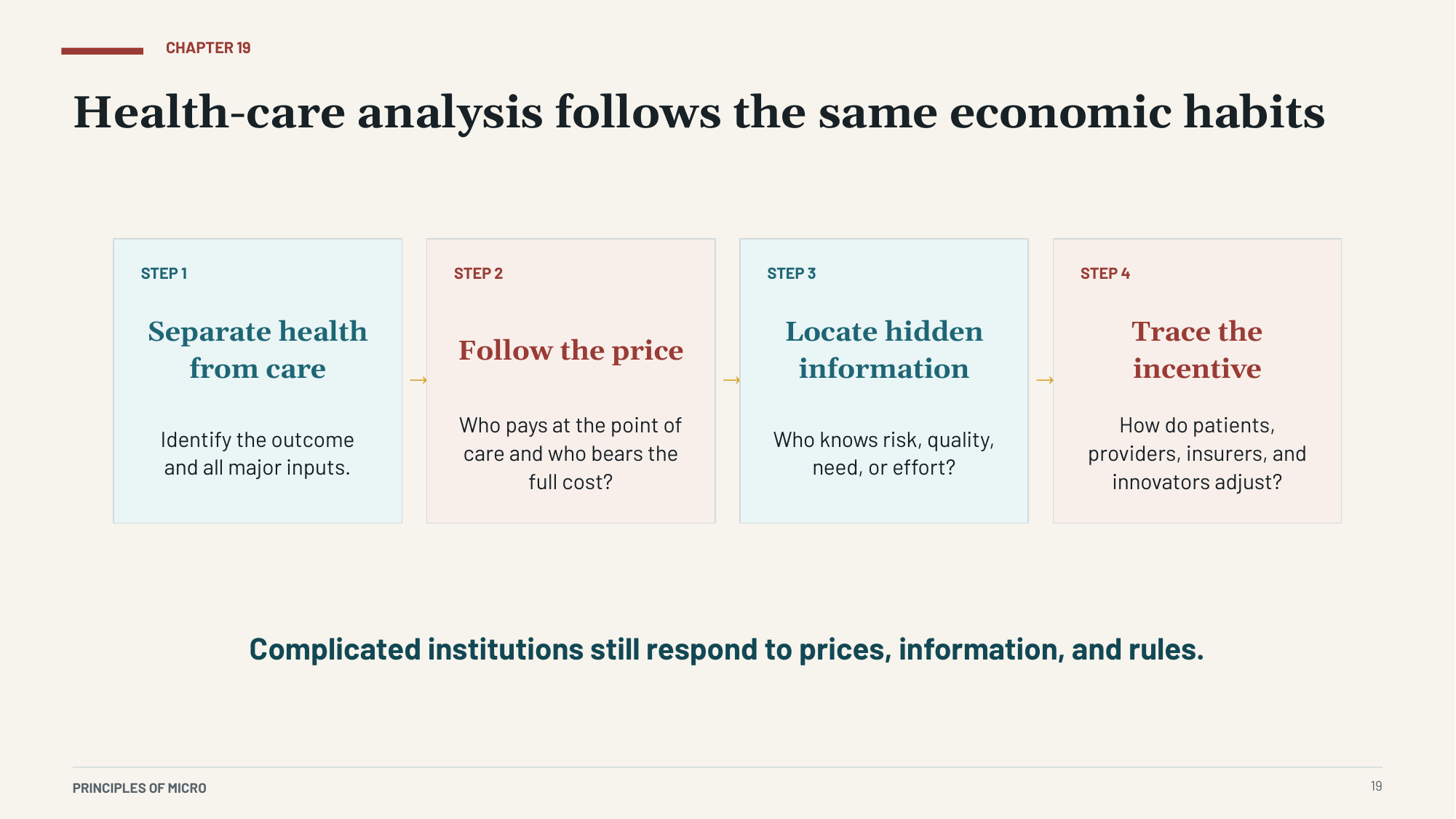

CHAPTER 19

Health-care analysis follows the same economic habits

STEP 1
STEP 2
STEP 3
STEP 4
Separate health from care
Follow the price
Locate hidden information
Trace the incentive
→
→
→
Identify the outcome and all major inputs.
Who pays at the point of care and who bears the full cost?
Who knows risk, quality, need, or effort?
How do patients, providers, insurers, and innovators adjust?
Complicated institutions still respond to prices, information, and rules.

19
PRINCIPLES OF MICRO